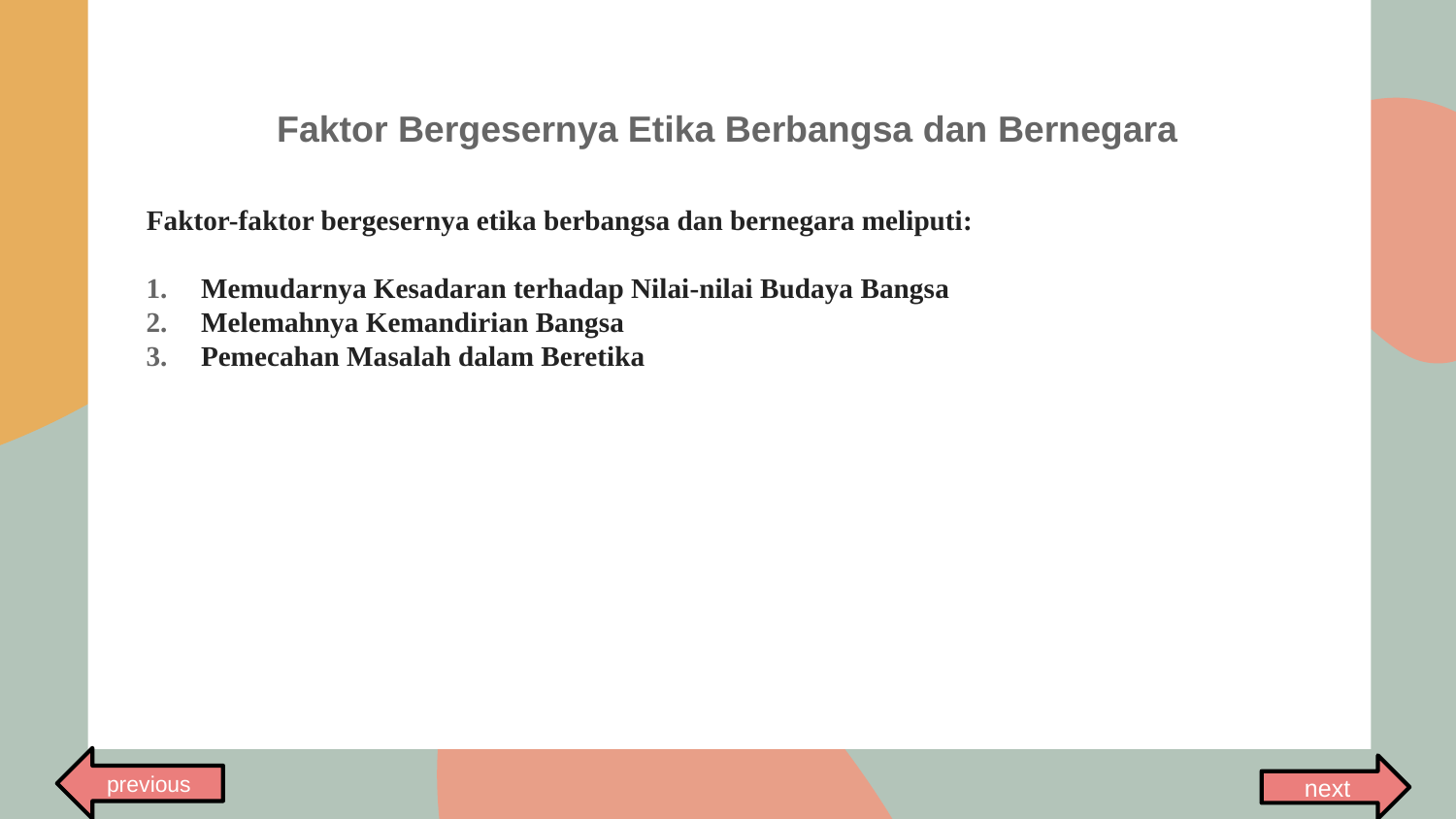

# Faktor Bergesernya Etika Berbangsa dan Bernegara
Faktor-faktor bergesernya etika berbangsa dan bernegara meliputi:

Memudarnya Kesadaran terhadap Nilai-nilai Budaya Bangsa
Melemahnya Kemandirian Bangsa
Pemecahan Masalah dalam Beretika

previous
next